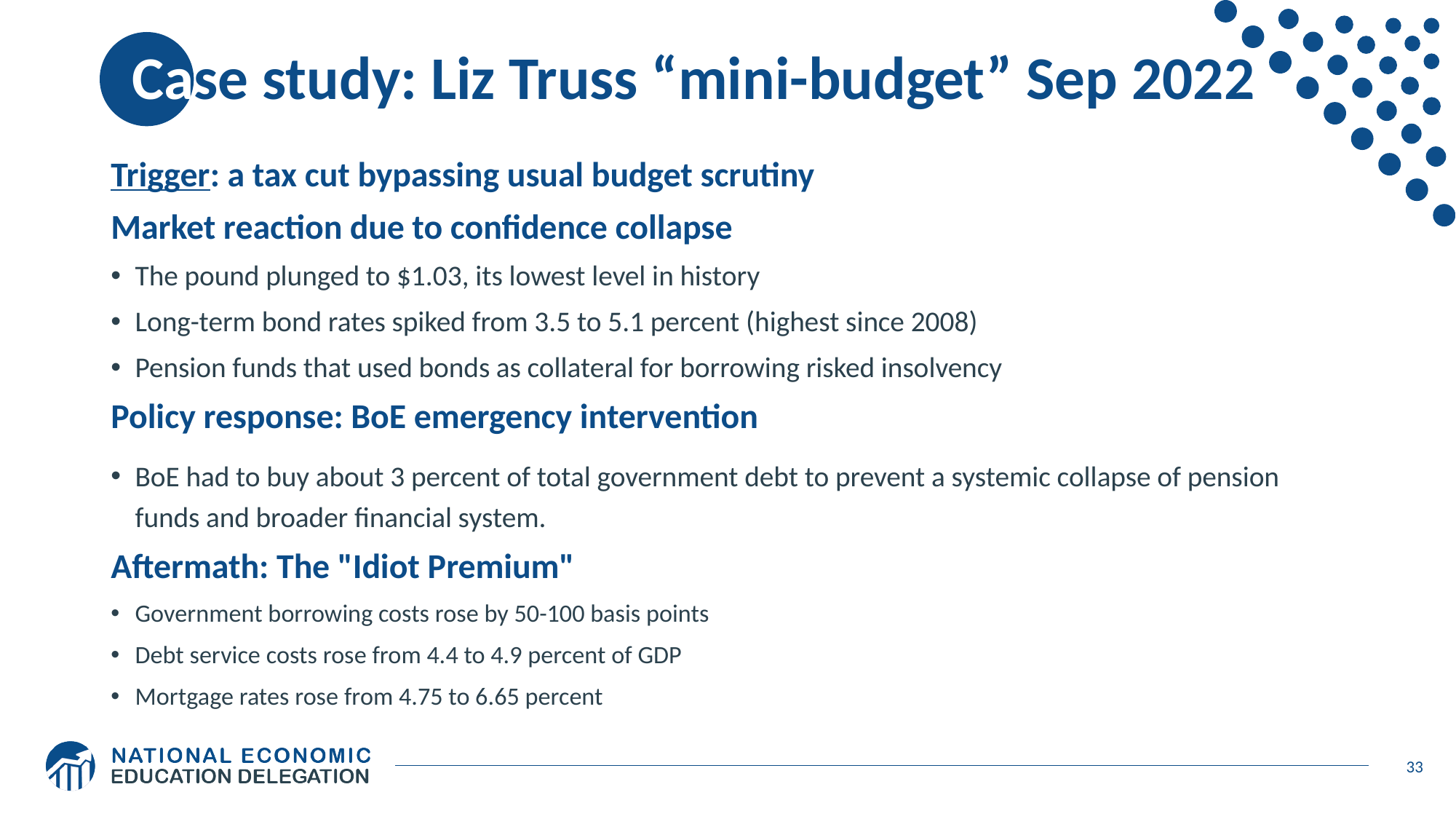

# Case study: Liz Truss “mini-budget” Sep 2022
Trigger: a tax cut bypassing usual budget scrutiny
Market reaction due to confidence collapse
The pound plunged to $1.03, its lowest level in history
Long-term bond rates spiked from 3.5 to 5.1 percent (highest since 2008)
Pension funds that used bonds as collateral for borrowing risked insolvency
Policy response: BoE emergency intervention
BoE had to buy about 3 percent of total government debt to prevent a systemic collapse of pension funds and broader financial system.
Aftermath: The "Idiot Premium"
Government borrowing costs rose by 50-100 basis points
Debt service costs rose from 4.4 to 4.9 percent of GDP
Mortgage rates rose from 4.75 to 6.65 percent
33